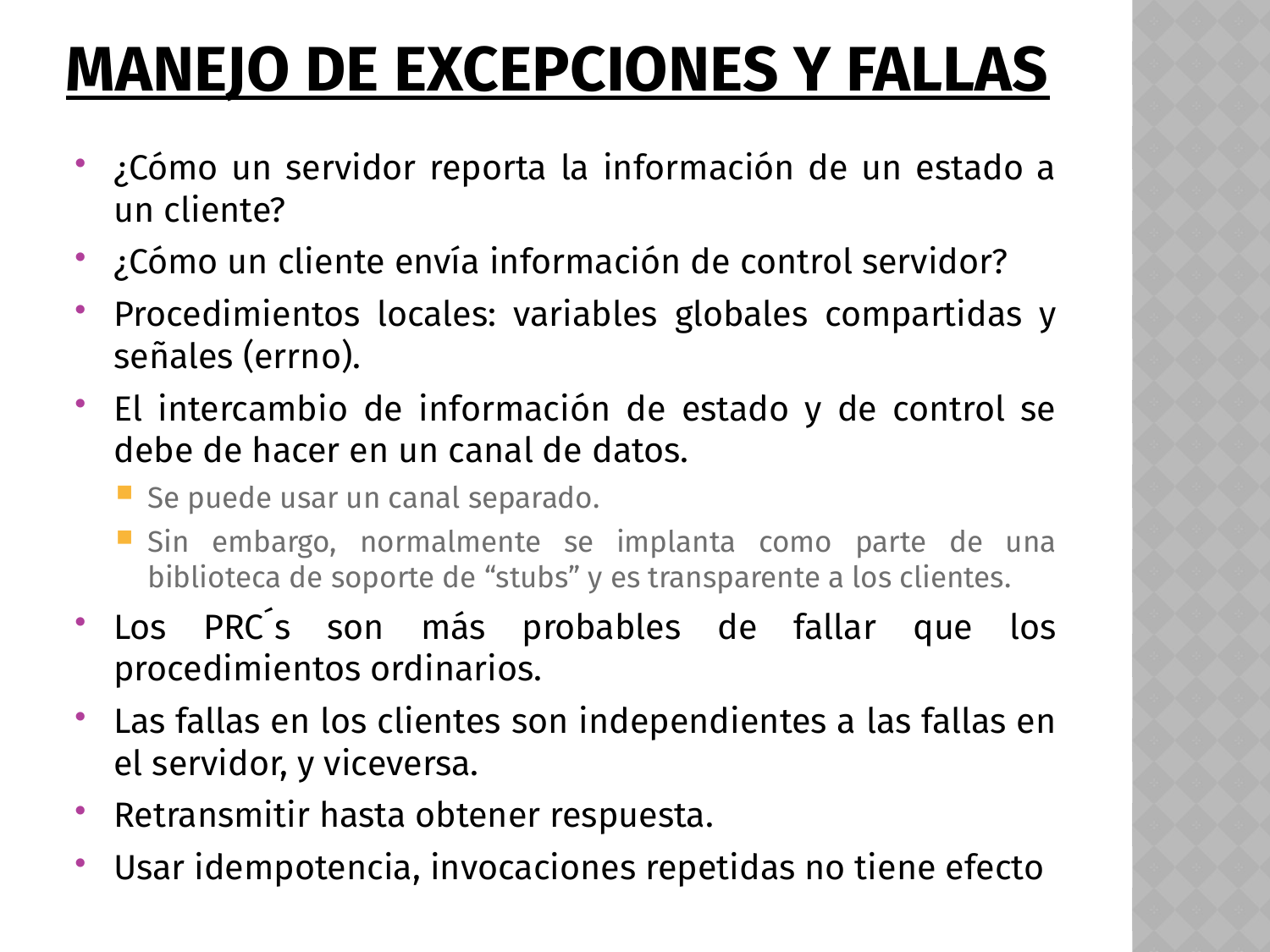

# Manejo de excepciones y fallas
¿Cómo un servidor reporta la información de un estado a un cliente?
¿Cómo un cliente envía información de control servidor?
Procedimientos locales: variables globales compartidas y señales (errno).
El intercambio de información de estado y de control se debe de hacer en un canal de datos.
Se puede usar un canal separado.
Sin embargo, normalmente se implanta como parte de una biblioteca de soporte de “stubs” y es transparente a los clientes.
Los PRC´s son más probables de fallar que los procedimientos ordinarios.
Las fallas en los clientes son independientes a las fallas en el servidor, y viceversa.
Retransmitir hasta obtener respuesta.
Usar idempotencia, invocaciones repetidas no tiene efecto